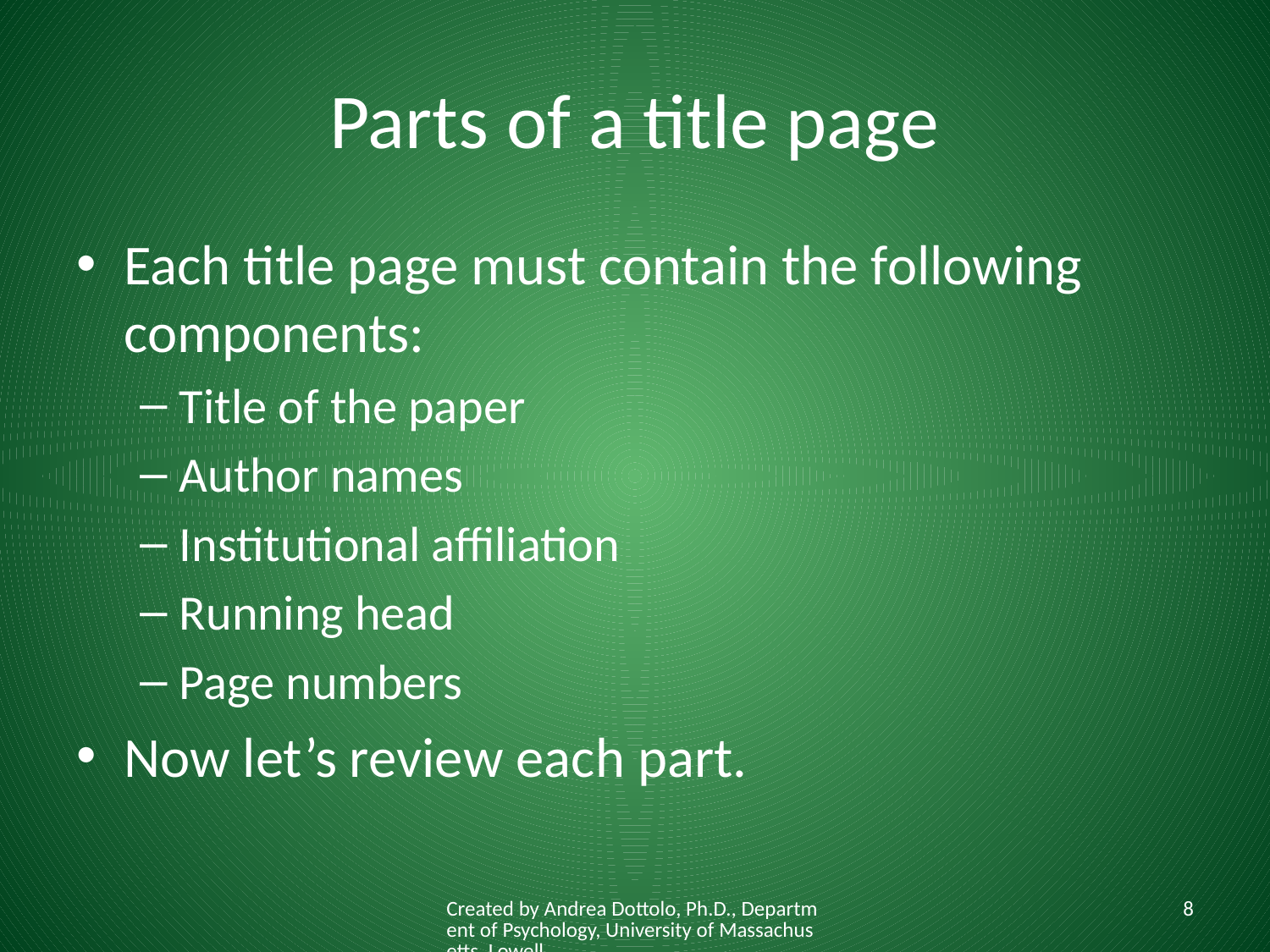

# Parts of a title page
Each title page must contain the following components:
Title of the paper
Author names
Institutional affiliation
Running head
Page numbers
Now let’s review each part.
Created by Andrea Dottolo, Ph.D., Department of Psychology, University of Massachusetts, Lowell
8